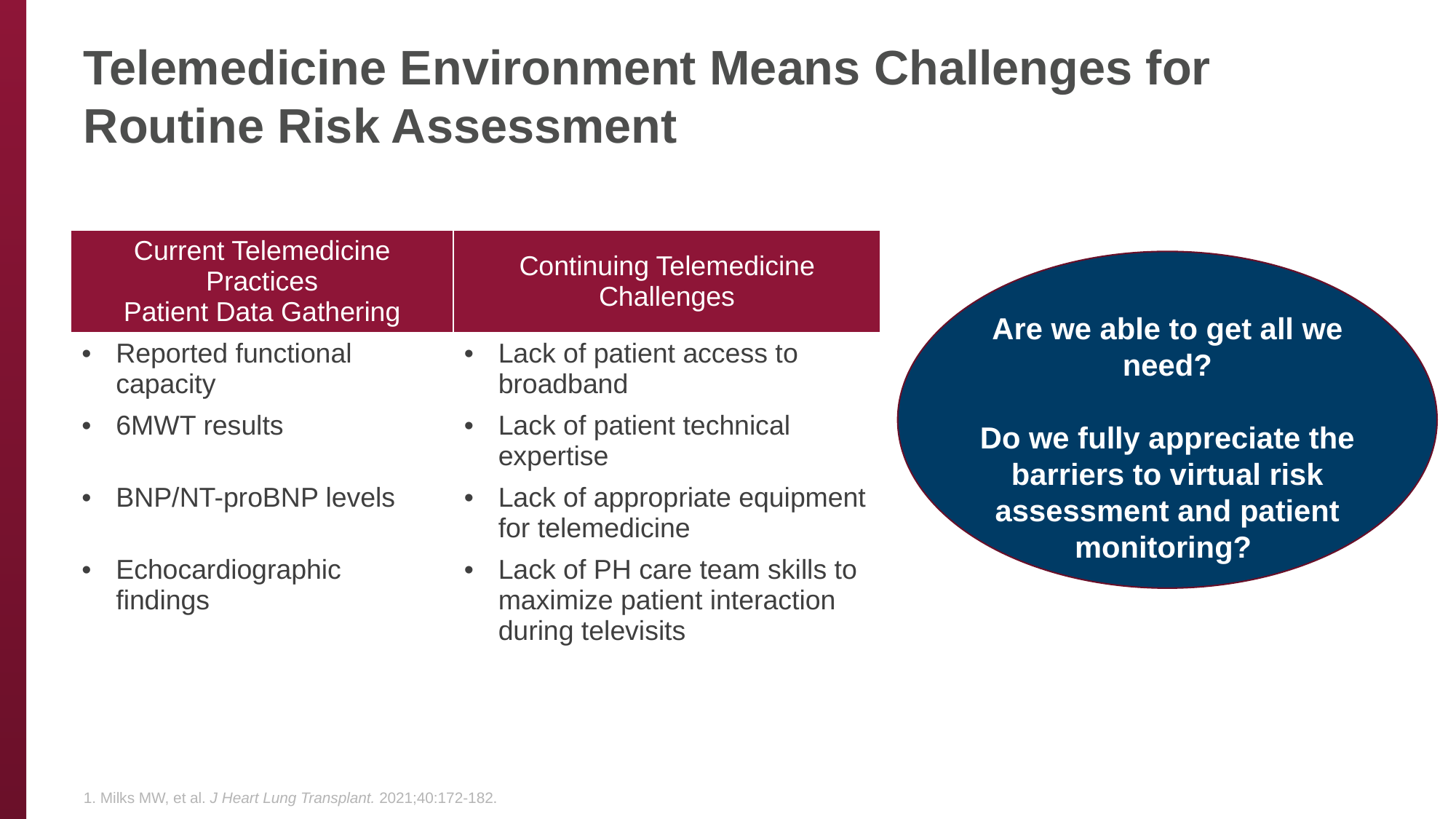

# Telemedicine Environment Means Challenges for Routine Risk Assessment
| Current Telemedicine Practices Patient Data Gathering | Continuing Telemedicine Challenges |
| --- | --- |
| Reported functional capacity | Lack of patient access to broadband |
| 6MWT results | Lack of patient technical expertise |
| BNP/NT-proBNP levels | Lack of appropriate equipment for telemedicine |
| Echocardiographic findings | Lack of PH care team skills to maximize patient interaction during televisits |

Are we able to get all we need?

Do we fully appreciate the barriers to virtual risk assessment and patient monitoring?

1. Milks MW, et al. J Heart Lung Transplant. 2021;40:172-182.